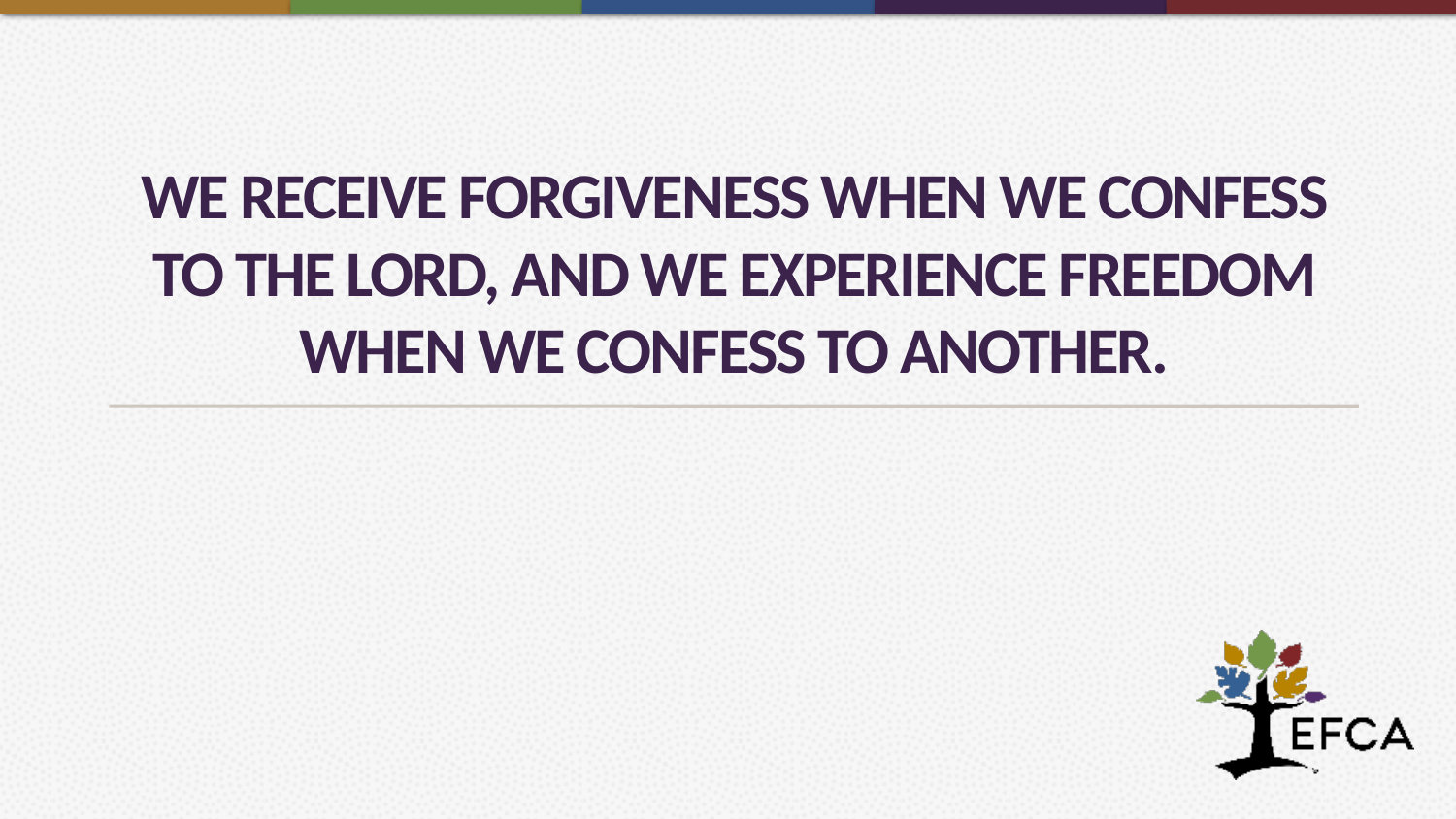

# We receive forgiveness when we confess to the Lord, and we experience freedom when we confess to another.